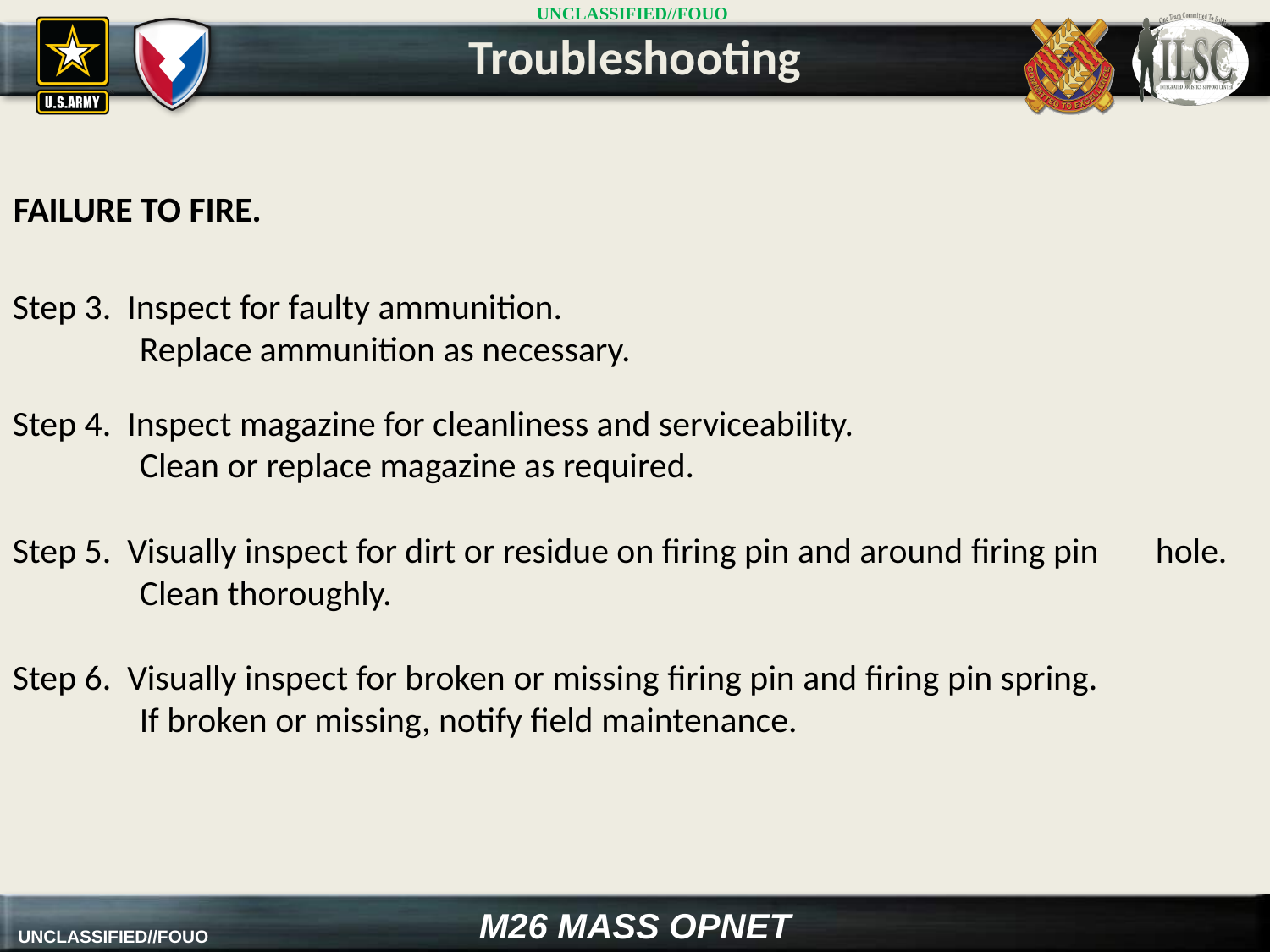

Troubleshooting
FAILURE TO FIRE.
Step 3.  Inspect for faulty ammunition.
	Replace ammunition as necessary.

Step 4.  Inspect magazine for cleanliness and serviceability.
	Clean or replace magazine as required.

Step 5.  Visually inspect for dirt or residue on firing pin and around firing pin 	hole.
	Clean thoroughly.

Step 6.  Visually inspect for broken or missing firing pin and firing pin spring.
	If broken or missing, notify field maintenance.
M26 MASS OPNET